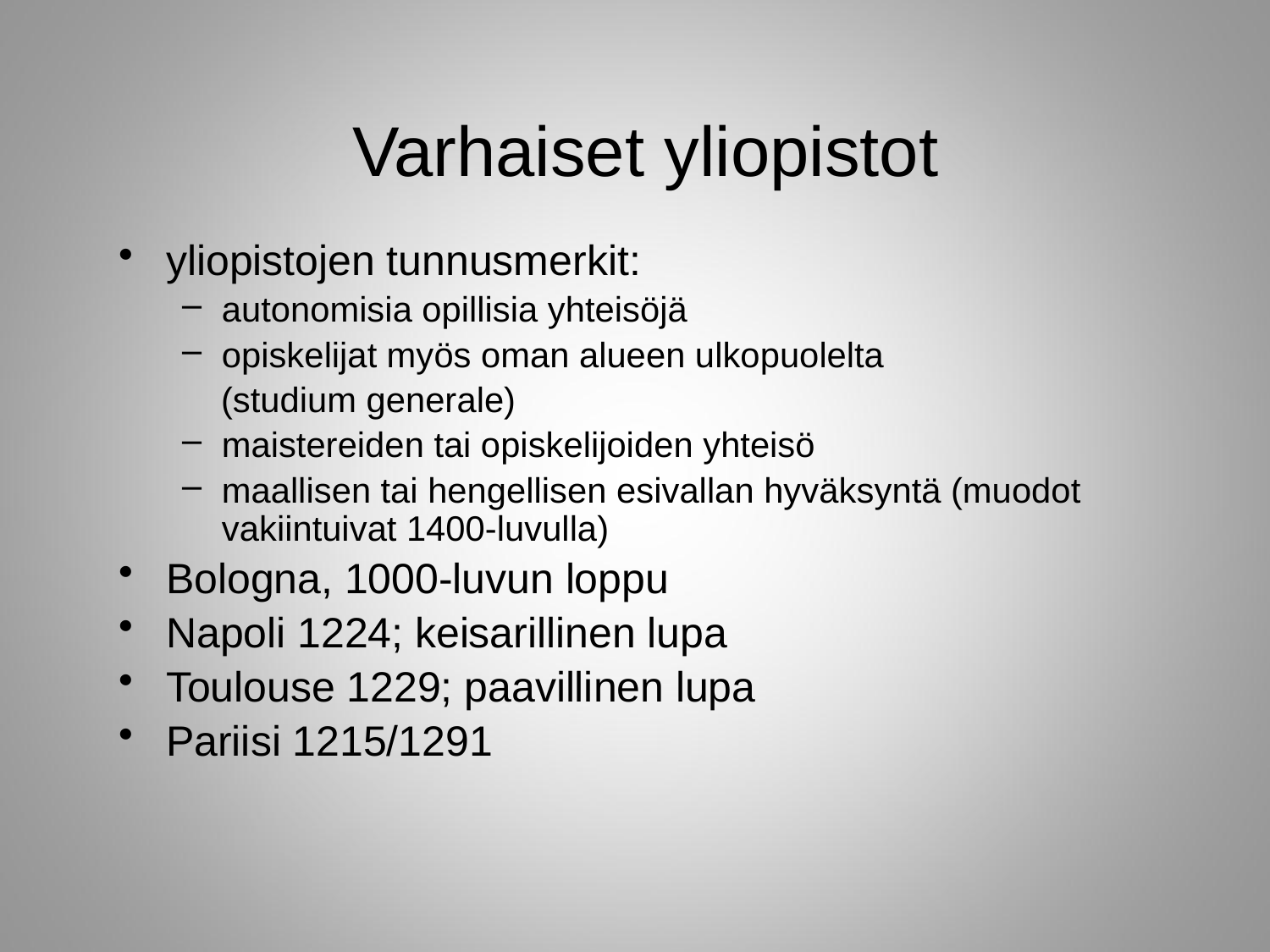

# Varhaiset yliopistot
yliopistojen tunnusmerkit:
autonomisia opillisia yhteisöjä
opiskelijat myös oman alueen ulkopuolelta
    (studium generale)
maistereiden tai opiskelijoiden yhteisö
maallisen tai hengellisen esivallan hyväksyntä (muodot vakiintuivat 1400-luvulla)
Bologna, 1000-luvun loppu
Napoli 1224; keisarillinen lupa
Toulouse 1229; paavillinen lupa
Pariisi 1215/1291